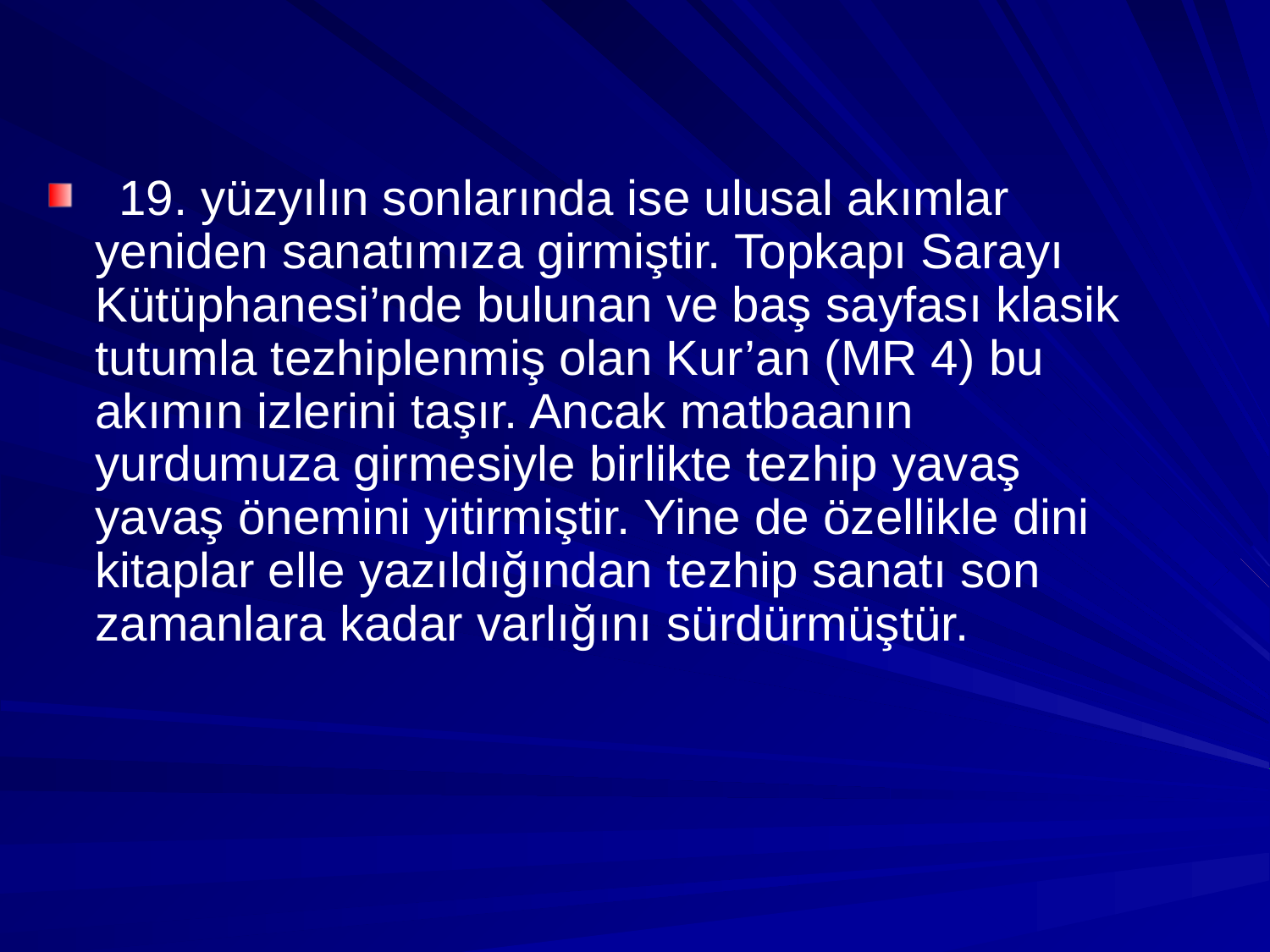

19. yüzyılın sonlarında ise ulusal akımlar yeniden sanatımıza girmiştir. Topkapı Sarayı Kütüphanesi’nde bulunan ve baş sayfası klasik tutumla tezhiplenmiş olan Kur’an (MR 4) bu akımın izlerini taşır. Ancak matbaanın yurdumuza girmesiyle birlikte tezhip yavaş yavaş önemini yitirmiştir. Yine de özellikle dini kitaplar elle yazıldığından tezhip sanatı son zamanlara kadar varlığını sürdürmüştür.